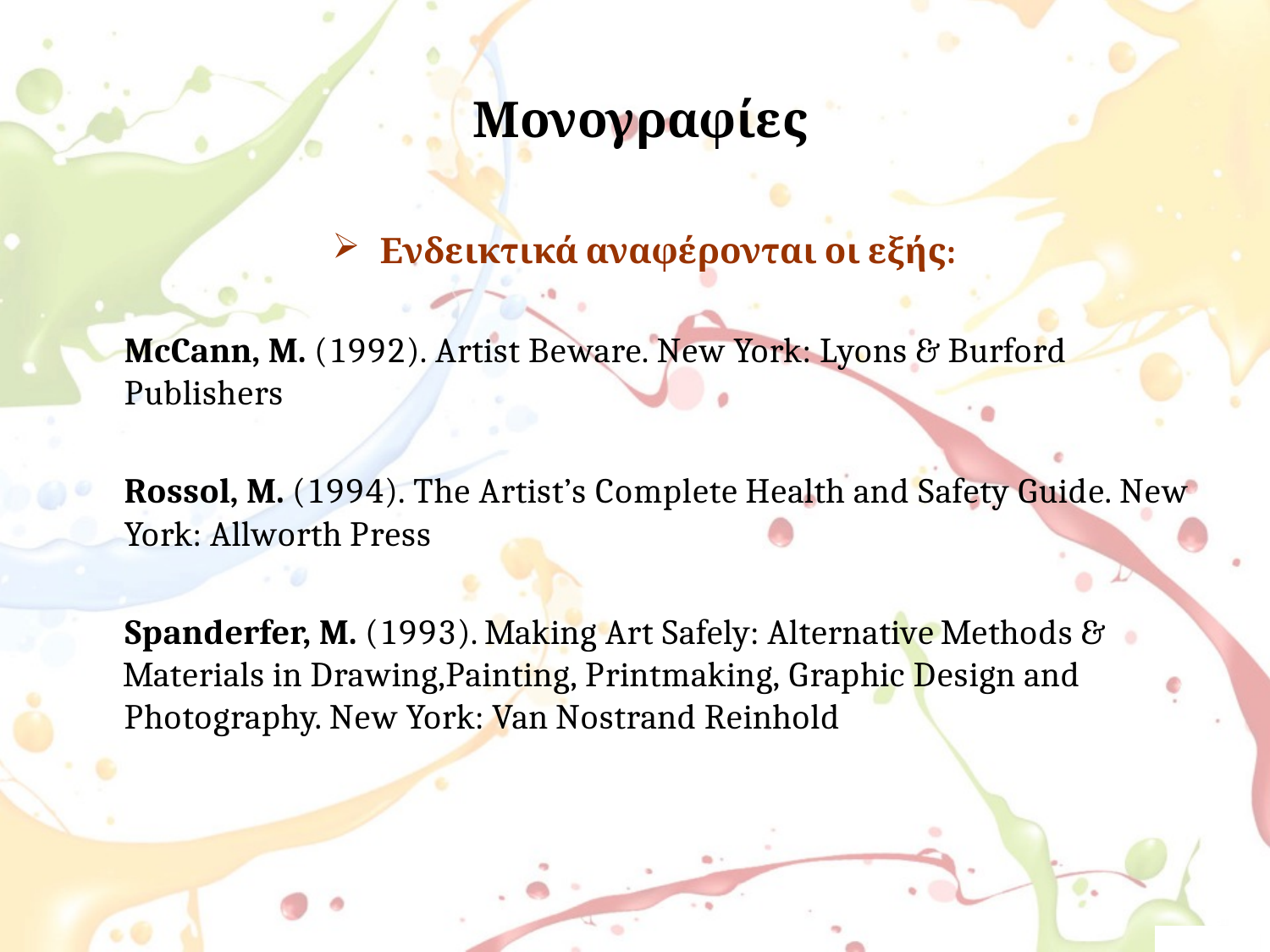

# Μονογραφίες
Ενδεικτικά αναφέρονται οι εξής:

	McCann, M. (1992). Artist Beware. New York: Lyons & Burford Publishers

	Rossol, M. (1994). The Artist’s Complete Health and Safety Guide. New York: Allworth Press

	Spanderfer, M. (1993). Making Art Safely: Alternative Methods & Materials in Drawing,Painting, Printmaking, Graphic Design and Photography. New York: Van Nostrand Reinhold